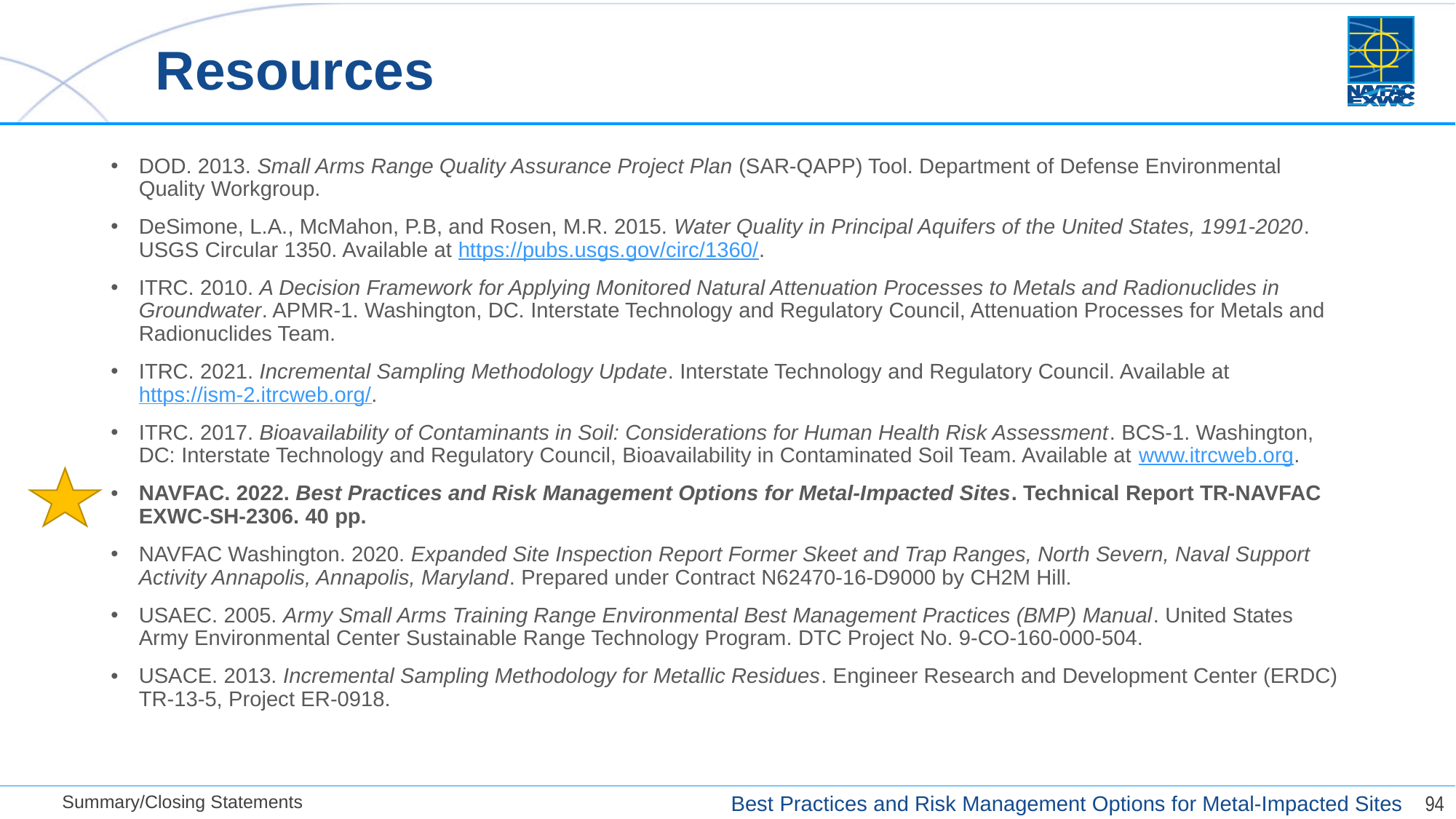

# Resources
DOD. 2013. Small Arms Range Quality Assurance Project Plan (SAR-QAPP) Tool. Department of Defense Environmental Quality Workgroup.
DeSimone, L.A., McMahon, P.B, and Rosen, M.R. 2015. Water Quality in Principal Aquifers of the United States, 1991-2020. USGS Circular 1350. Available at https://pubs.usgs.gov/circ/1360/.
ITRC. 2010. A Decision Framework for Applying Monitored Natural Attenuation Processes to Metals and Radionuclides in Groundwater. APMR-1. Washington, DC. Interstate Technology and Regulatory Council, Attenuation Processes for Metals and Radionuclides Team.
ITRC. 2021. Incremental Sampling Methodology Update. Interstate Technology and Regulatory Council. Available at https://ism-2.itrcweb.org/.
ITRC. 2017. Bioavailability of Contaminants in Soil: Considerations for Human Health Risk Assessment. BCS-1. Washington, DC: Interstate Technology and Regulatory Council, Bioavailability in Contaminated Soil Team. Available at www.itrcweb.org.
NAVFAC. 2022. Best Practices and Risk Management Options for Metal-Impacted Sites. Technical Report TR-NAVFAC EXWC-SH-2306. 40 pp.
NAVFAC Washington. 2020. Expanded Site Inspection Report Former Skeet and Trap Ranges, North Severn, Naval Support Activity Annapolis, Annapolis, Maryland. Prepared under Contract N62470-16-D9000 by CH2M Hill.
USAEC. 2005. Army Small Arms Training Range Environmental Best Management Practices (BMP) Manual. United States Army Environmental Center Sustainable Range Technology Program. DTC Project No. 9-CO-160-000-504.
USACE. 2013. Incremental Sampling Methodology for Metallic Residues. Engineer Research and Development Center (ERDC) TR-13-5, Project ER-0918.

Summary/Closing Statements
94